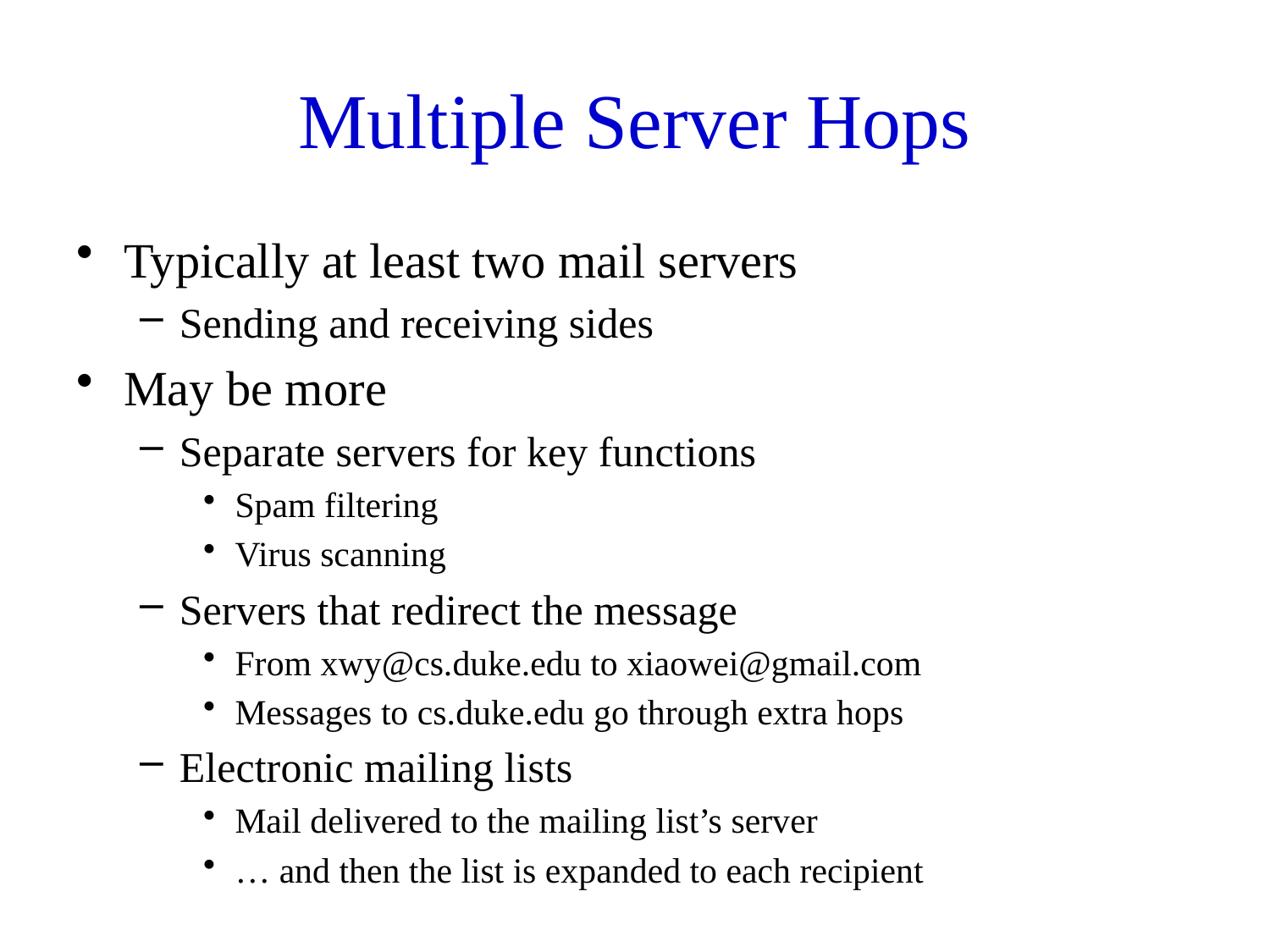

# Multiple Server Hops
Typically at least two mail servers
Sending and receiving sides
May be more
Separate servers for key functions
Spam filtering
Virus scanning
Servers that redirect the message
From xwy@cs.duke.edu to xiaowei@gmail.com
Messages to cs.duke.edu go through extra hops
Electronic mailing lists
Mail delivered to the mailing list’s server
… and then the list is expanded to each recipient